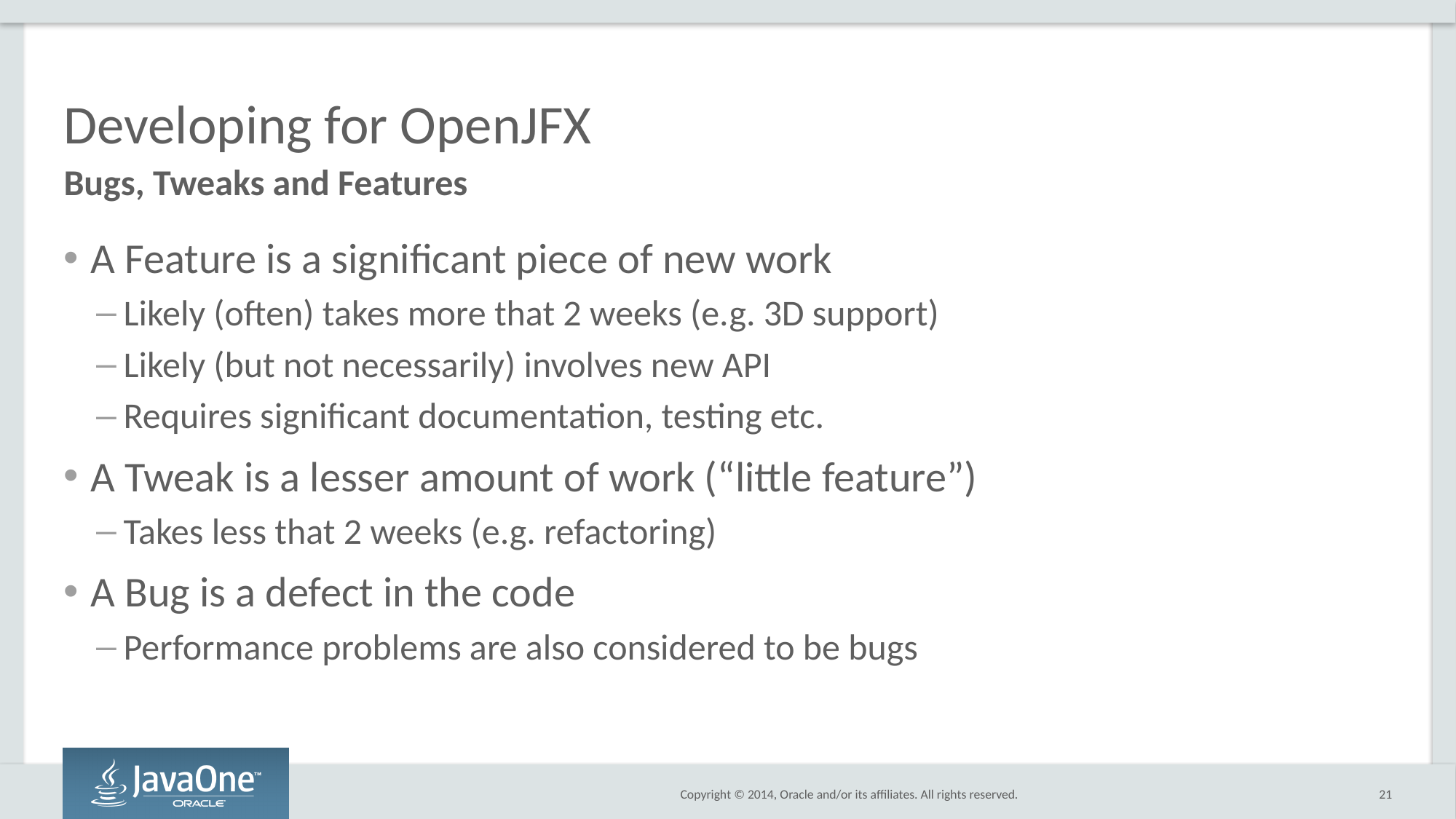

# Developing for OpenJFX
Bugs, Tweaks and Features
A Feature is a significant piece of new work
Likely (often) takes more that 2 weeks (e.g. 3D support)
Likely (but not necessarily) involves new API
Requires significant documentation, testing etc.
A Tweak is a lesser amount of work (“little feature”)
Takes less that 2 weeks (e.g. refactoring)
A Bug is a defect in the code
Performance problems are also considered to be bugs

21